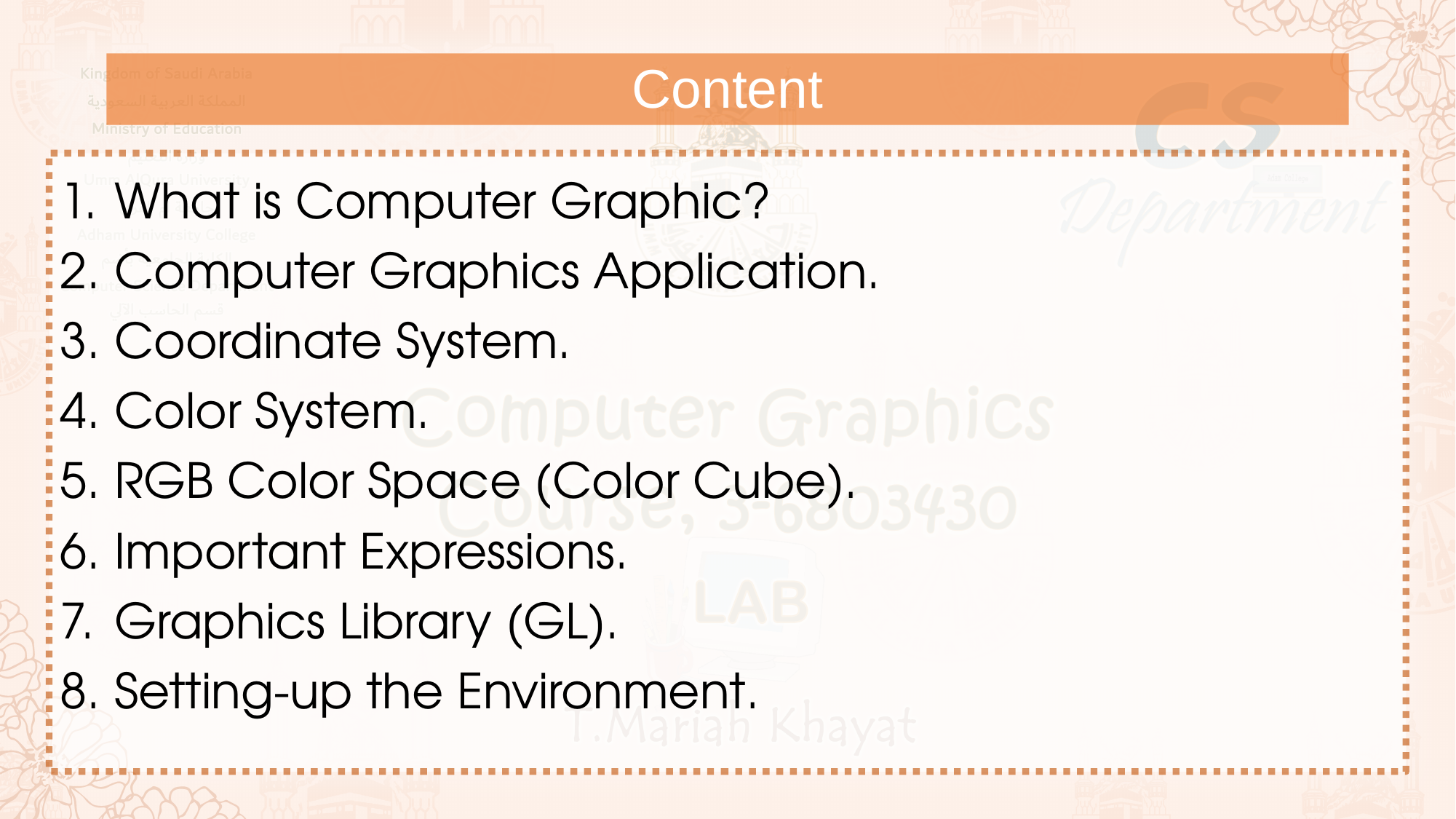

Content
 What is Computer Graphic?
 Computer Graphics Application.
 Coordinate System.
 Color System.
 RGB Color Space (Color Cube).
 Important Expressions.
 Graphics Library (GL).
 Setting-up the Environment.